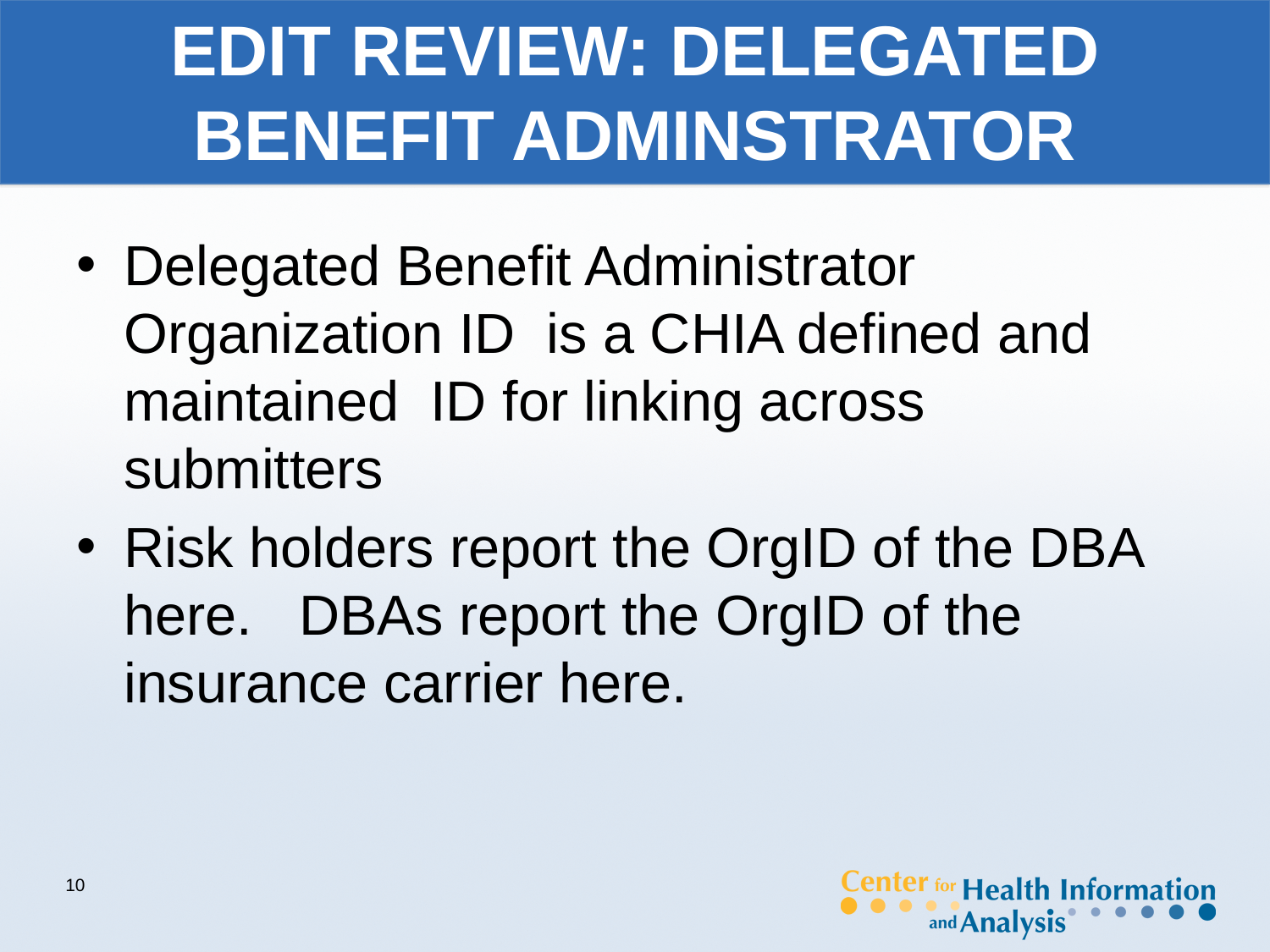

# EDIT REVIEW: DELEGATED BENEFIT ADMINSTRATOR
Delegated Benefit Administrator Organization ID  is a CHIA defined and maintained  ID for linking across submitters
Risk holders report the OrgID of the DBA here.   DBAs report the OrgID of the insurance carrier here.
10